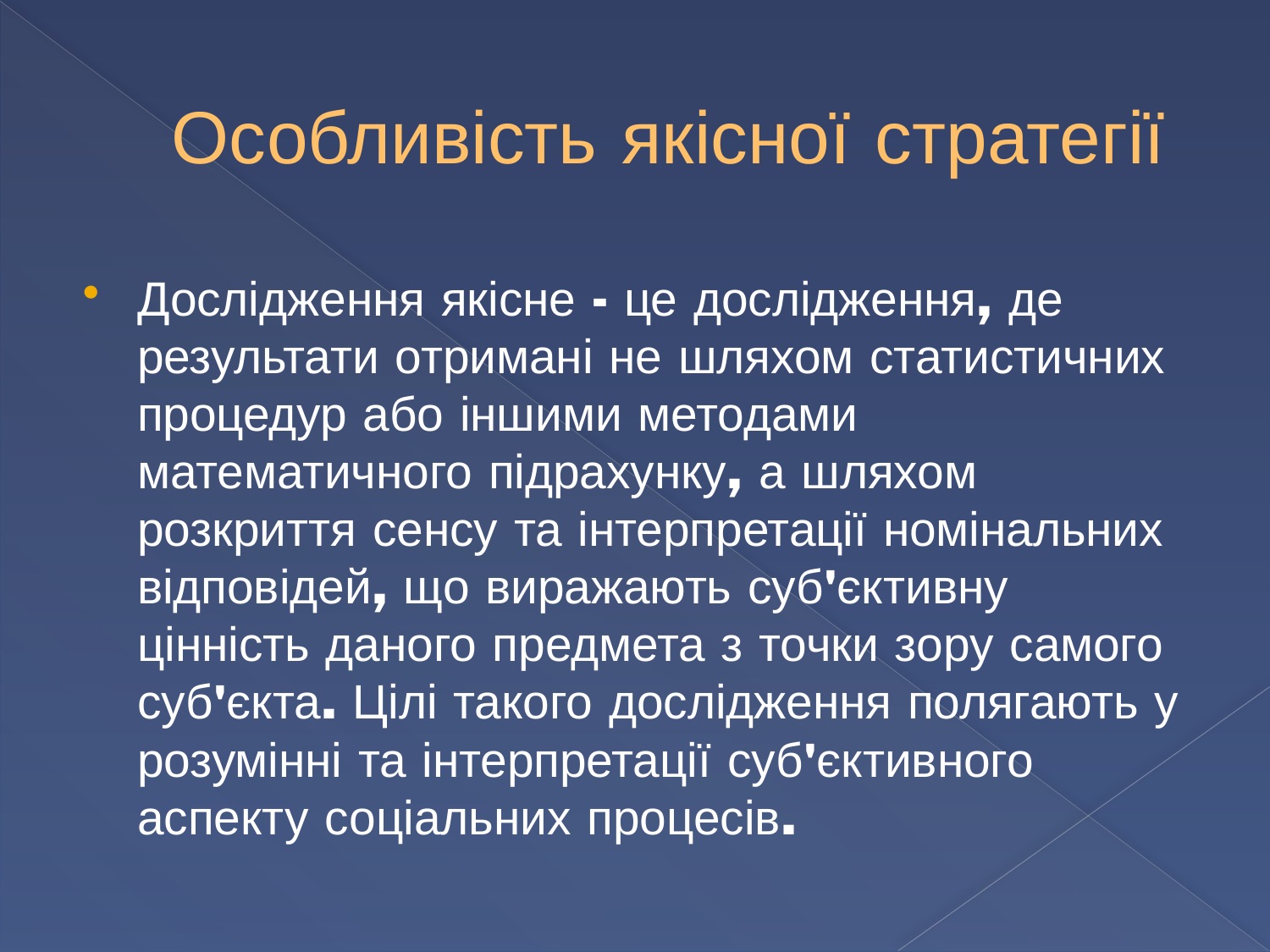

# Особливість якісної стратегії
Дослідження якісне - це дослідження, де результати отримані не шляхом статистичних процедур або іншими методами математичного підрахунку, а шляхом розкриття сенсу та інтерпретації номінальних відповідей, що виражають суб'єктивну цінність даного предмета з точки зору самого суб'єкта. Цілі такого дослідження полягають у розумінні та інтерпретації суб'єктивного аспекту соціальних процесів.